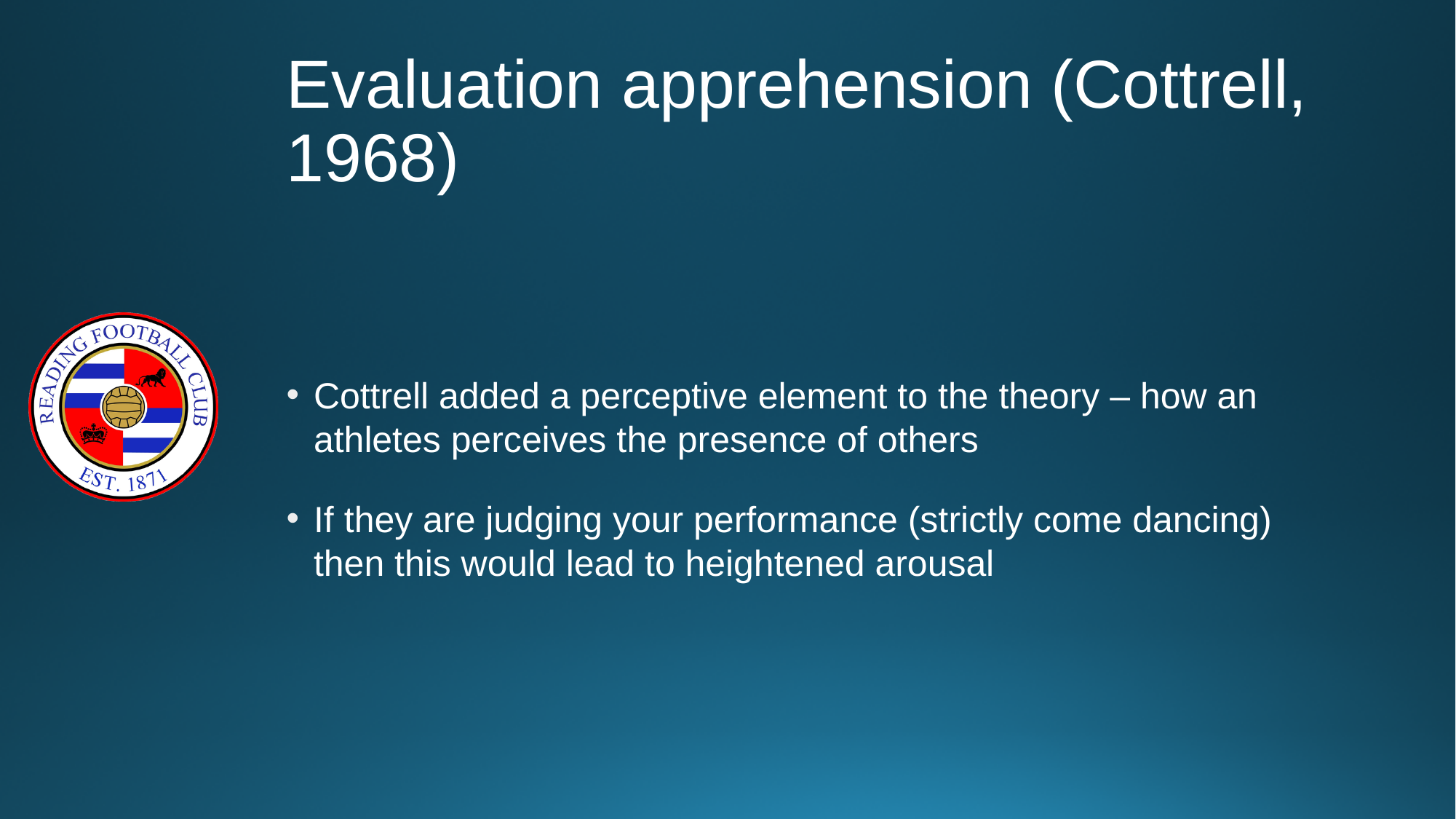

# Evaluation apprehension (Cottrell, 1968)
Cottrell added a perceptive element to the theory – how an athletes perceives the presence of others
If they are judging your performance (strictly come dancing) then this would lead to heightened arousal